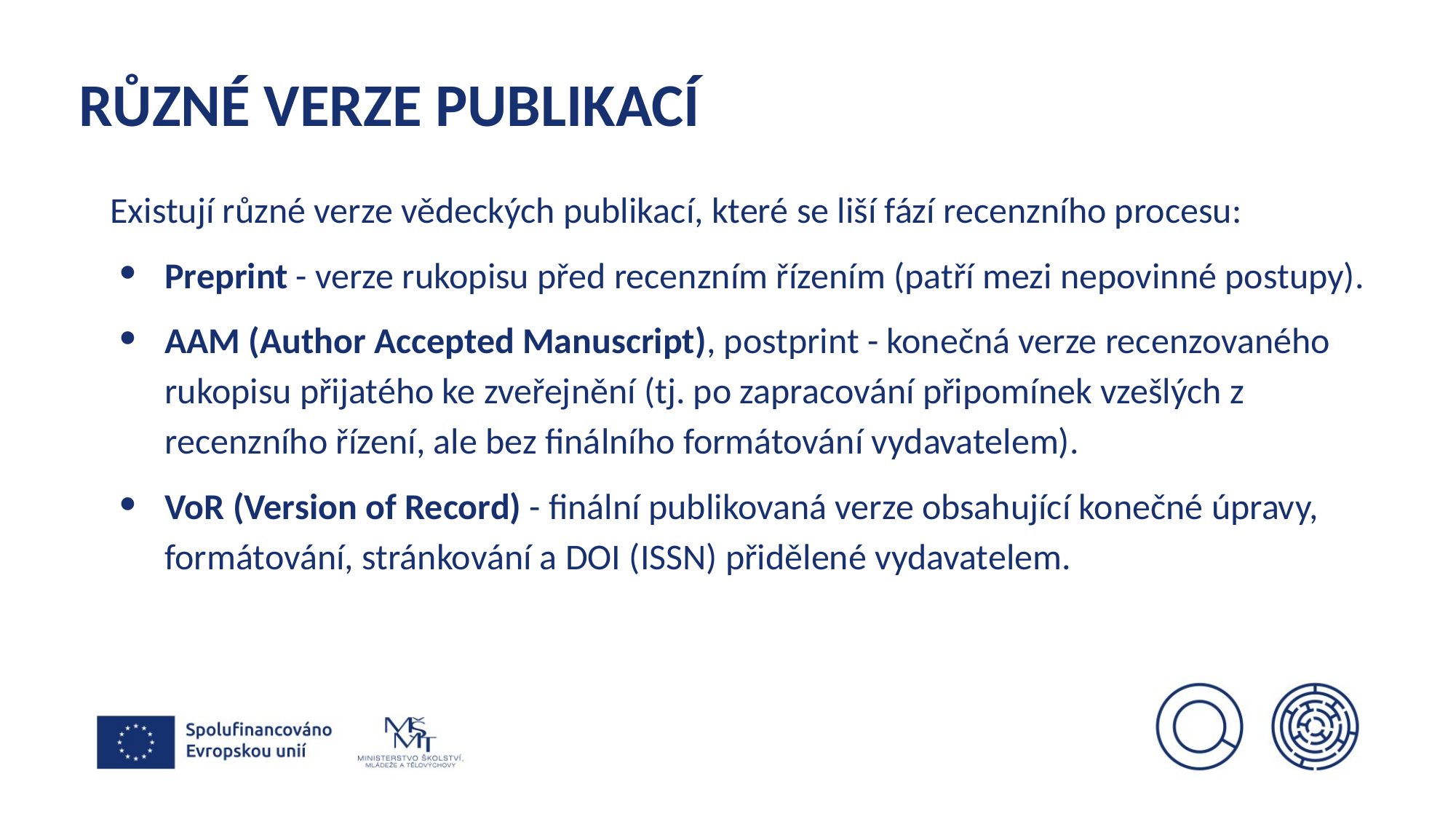

# RŮZNÉ VERZE PUBLIKACÍ
Existují různé verze vědeckých publikací, které se liší fází recenzního procesu:
Preprint - verze rukopisu před recenzním řízením (patří mezi nepovinné postupy).
AAM (Author Accepted Manuscript), postprint - konečná verze recenzovaného rukopisu přijatého ke zveřejnění (tj. po zapracování připomínek vzešlých z recenzního řízení, ale bez finálního formátování vydavatelem).
VoR (Version of Record) - finální publikovaná verze obsahující konečné úpravy, formátování, stránkování a DOI (ISSN) přidělené vydavatelem.